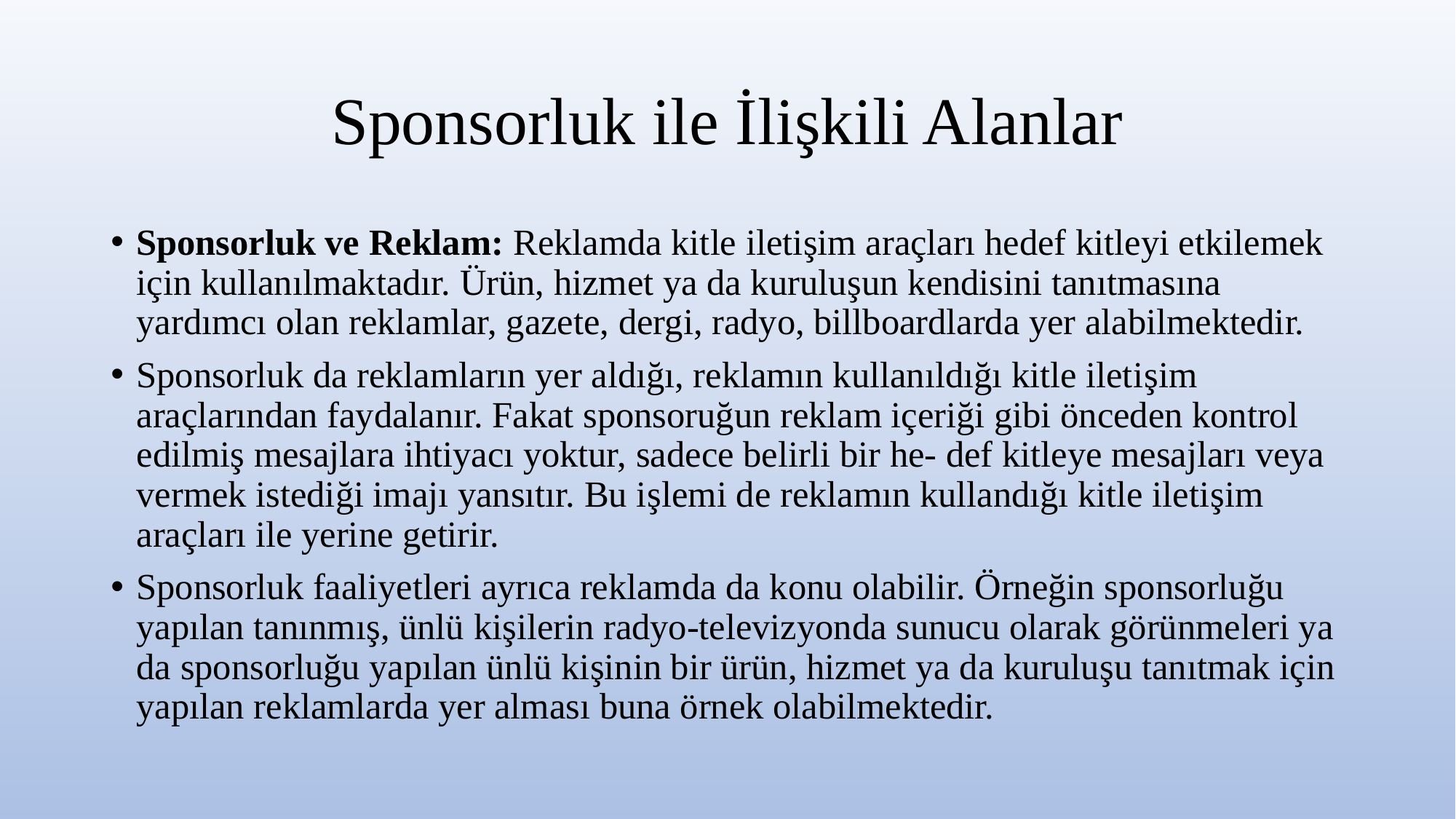

# Sponsorluk ile İlişkili Alanlar
Sponsorluk ve Reklam: Reklamda kitle iletişim araçları hedef kitleyi etkilemek için kullanılmaktadır. Ürün, hizmet ya da kuruluşun kendisini tanıtmasına yardımcı olan reklamlar, gazete, dergi, radyo, billboardlarda yer alabilmektedir.
Sponsorluk da reklamların yer aldığı, reklamın kullanıldığı kitle iletişim araçlarından faydalanır. Fakat sponsoruğun reklam içeriği gibi önceden kontrol edilmiş mesajlara ihtiyacı yoktur, sadece belirli bir he- def kitleye mesajları veya vermek istediği imajı yansıtır. Bu işlemi de reklamın kullandığı kitle iletişim araçları ile yerine getirir.
Sponsorluk faaliyetleri ayrıca reklamda da konu olabilir. Örneğin sponsorluğu yapılan tanınmış, ünlü kişilerin radyo-televizyonda sunucu olarak görünmeleri ya da sponsorluğu yapılan ünlü kişinin bir ürün, hizmet ya da kuruluşu tanıtmak için yapılan reklamlarda yer alması buna örnek olabilmektedir.